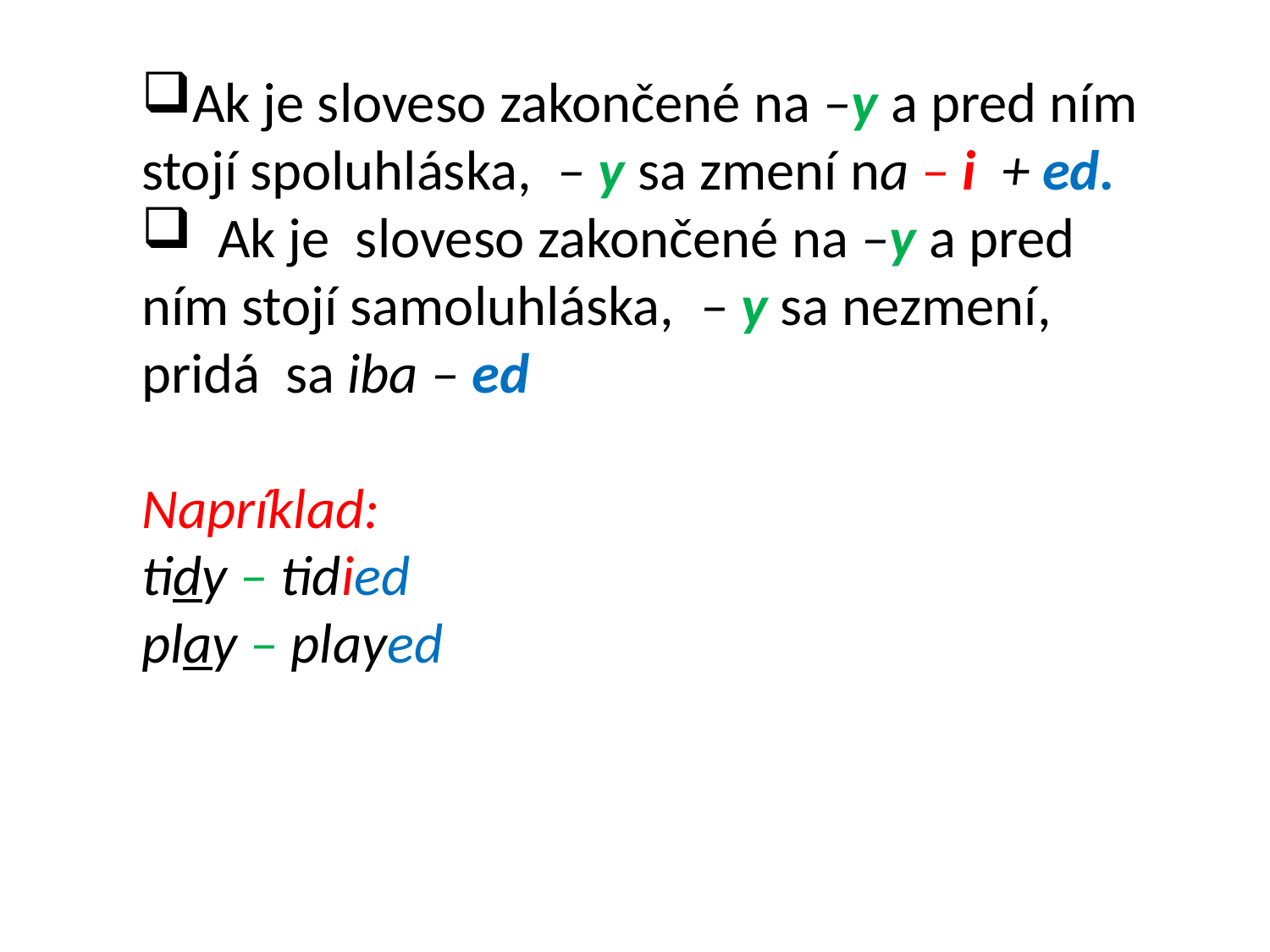

Ak je sloveso zakončené na –y a pred ním stojí spoluhláska,  – y sa zmení na – i  + ed.
  Ak je  sloveso zakončené na –y a pred ním stojí samoluhláska,  – y sa nezmení, pridá  sa iba – ed

Napríklad:
tidy – tidied
play – played